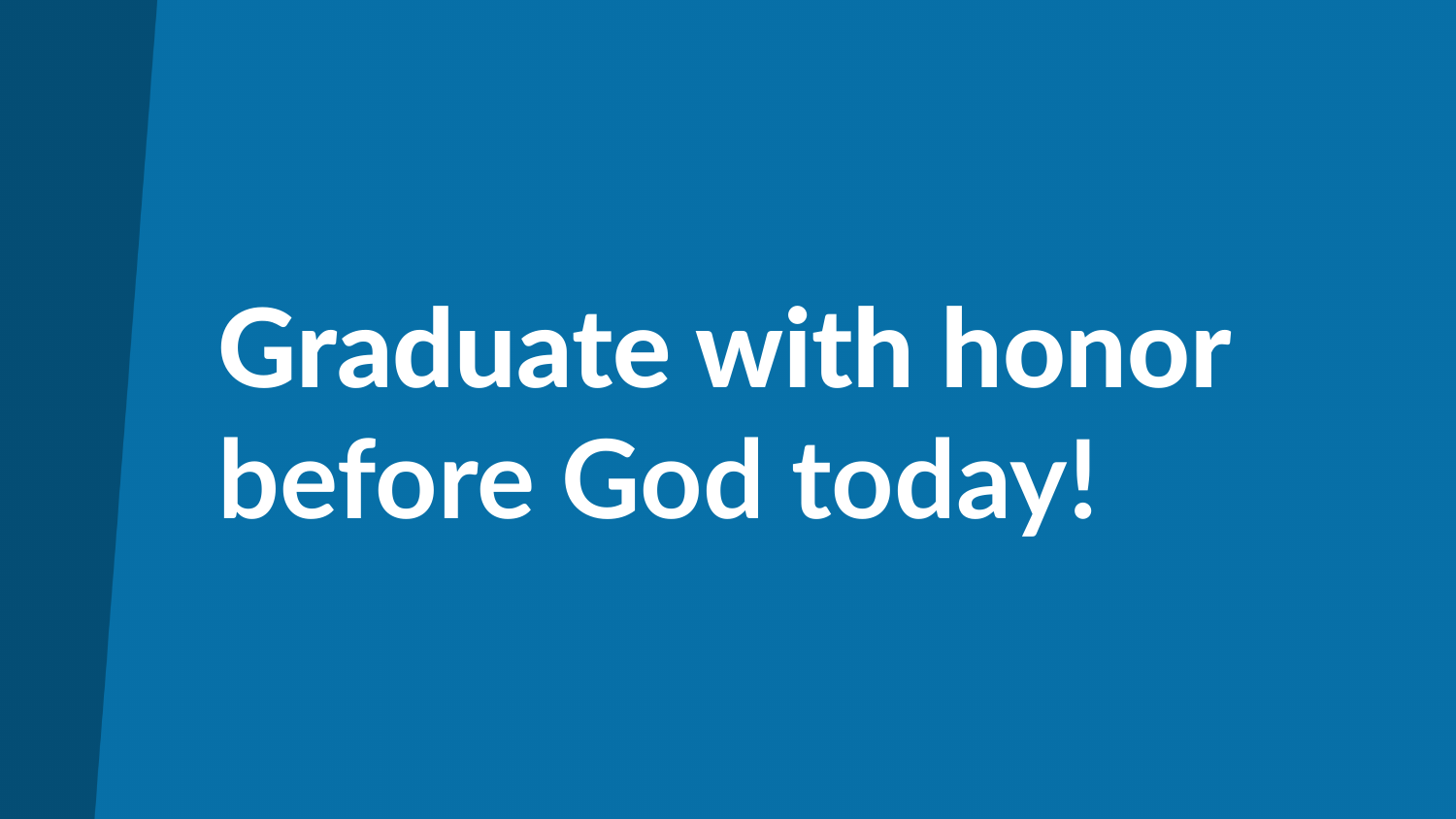

# Graduate with honor before God today!